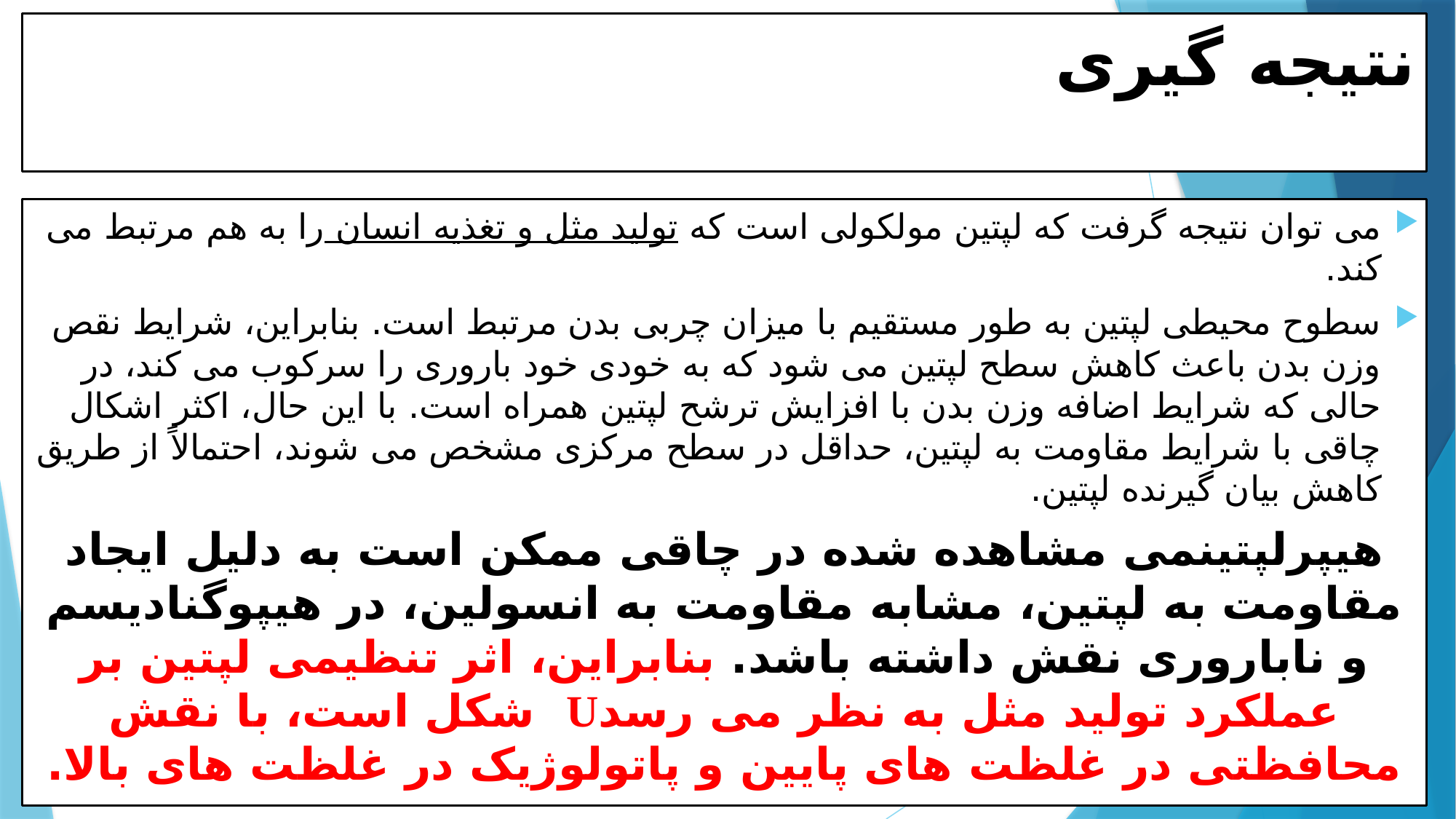

# نتیجه گیری
می توان نتیجه گرفت که لپتین مولکولی است که تولید مثل و تغذیه انسان را به هم مرتبط می کند.
سطوح محیطی لپتین به طور مستقیم با میزان چربی بدن مرتبط است. بنابراین، شرایط نقص وزن بدن باعث کاهش سطح لپتین می شود که به خودی خود باروری را سرکوب می کند، در حالی که شرایط اضافه وزن بدن با افزایش ترشح لپتین همراه است. با این حال، اکثر اشکال چاقی با شرایط مقاومت به لپتین، حداقل در سطح مرکزی مشخص می شوند، احتمالاً از طریق کاهش بیان گیرنده لپتین.
هیپرلپتینمی مشاهده شده در چاقی ممکن است به دلیل ایجاد مقاومت به لپتین، مشابه مقاومت به انسولین، در هیپوگنادیسم و ناباروری نقش داشته باشد. بنابراین، اثر تنظیمی لپتین بر عملکرد تولید مثل به نظر می رسدU  شکل است، با نقش محافظتی در غلظت های پایین و پاتولوژیک در غلظت های بالا.